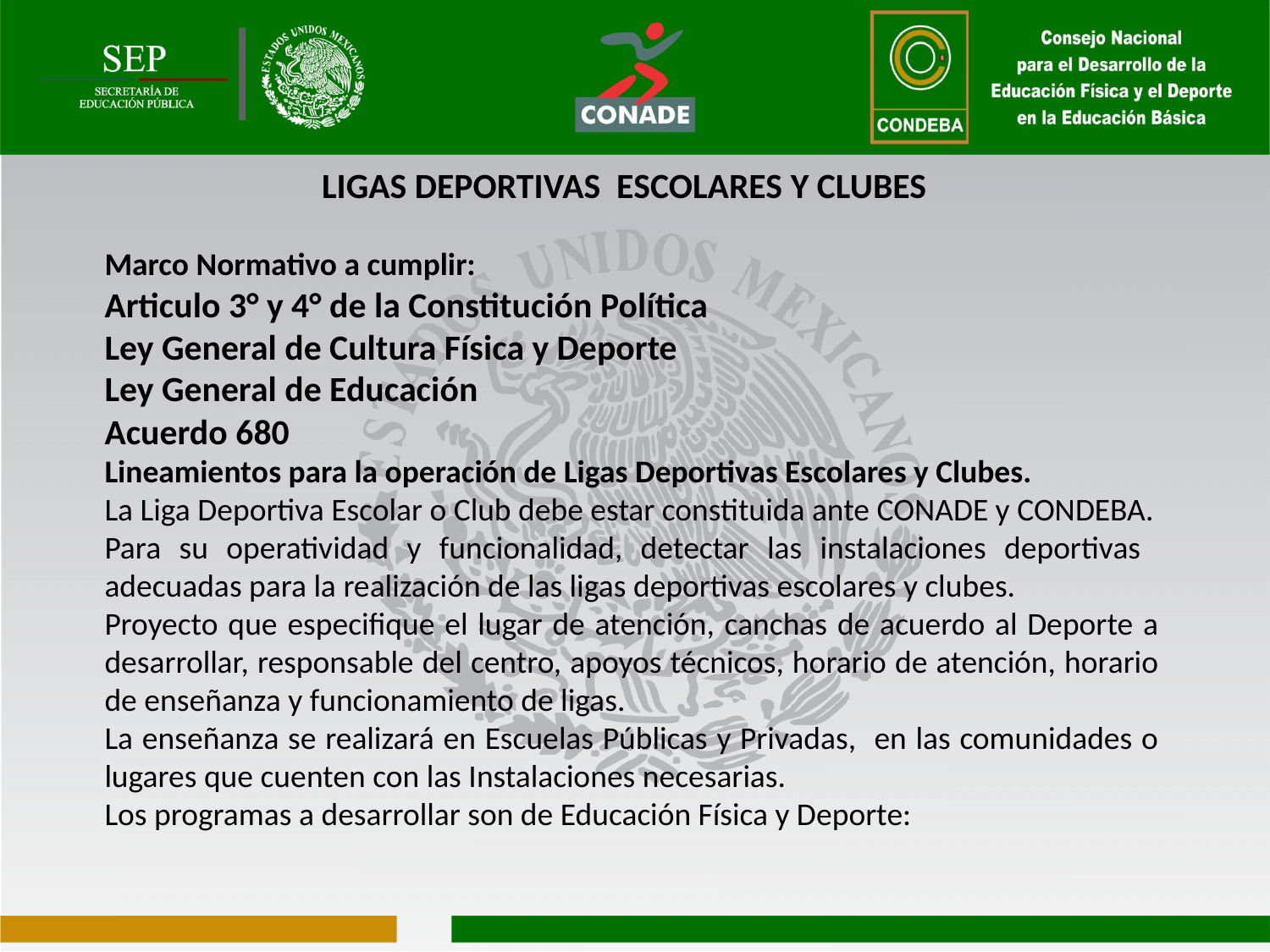

LIGAS DEPORTIVAS  ESCOLARES Y CLUBES

Marco Normativo a cumplir:
Articulo 3° y 4° de la Constitución Política
Ley General de Cultura Física y Deporte
Ley General de Educación
Acuerdo 680
Lineamientos para la operación de Ligas Deportivas Escolares y Clubes.
La Liga Deportiva Escolar o Club debe estar constituida ante CONADE y CONDEBA.
Para su operatividad y funcionalidad, detectar las instalaciones deportivas  adecuadas para la realización de las ligas deportivas escolares y clubes.
Proyecto que especifique el lugar de atención, canchas de acuerdo al Deporte a desarrollar, responsable del centro, apoyos técnicos, horario de atención, horario de enseñanza y funcionamiento de ligas.
La enseñanza se realizará en Escuelas Públicas y Privadas,  en las comunidades o lugares que cuenten con las Instalaciones necesarias.
Los programas a desarrollar son de Educación Física y Deporte: